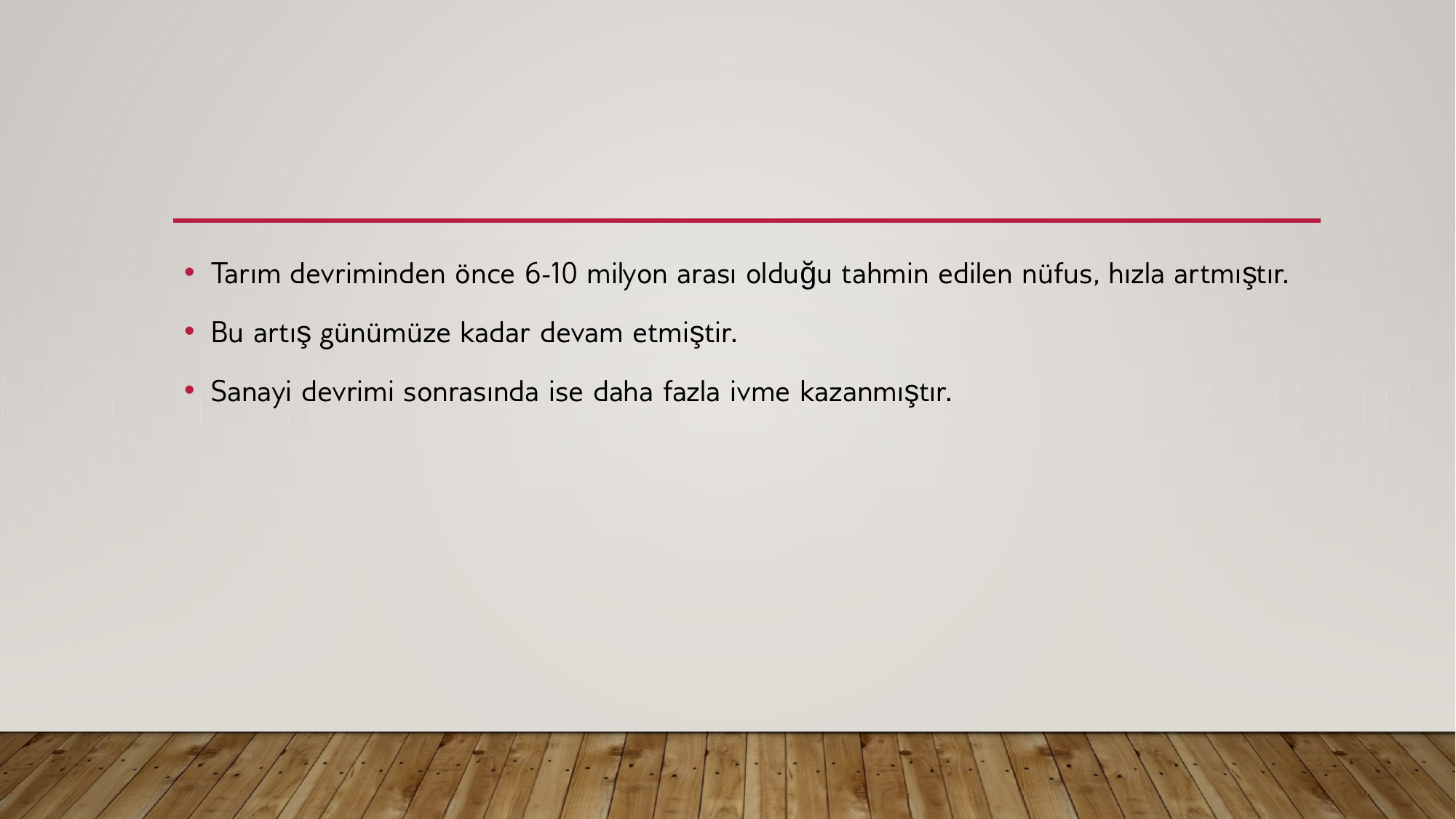

#
Tarım devriminden önce 6-10 milyon arası olduğu tahmin edilen nüfus, hızla artmıştır.
Bu artış günümüze kadar devam etmiştir.
Sanayi devrimi sonrasında ise daha fazla ivme kazanmıştır.